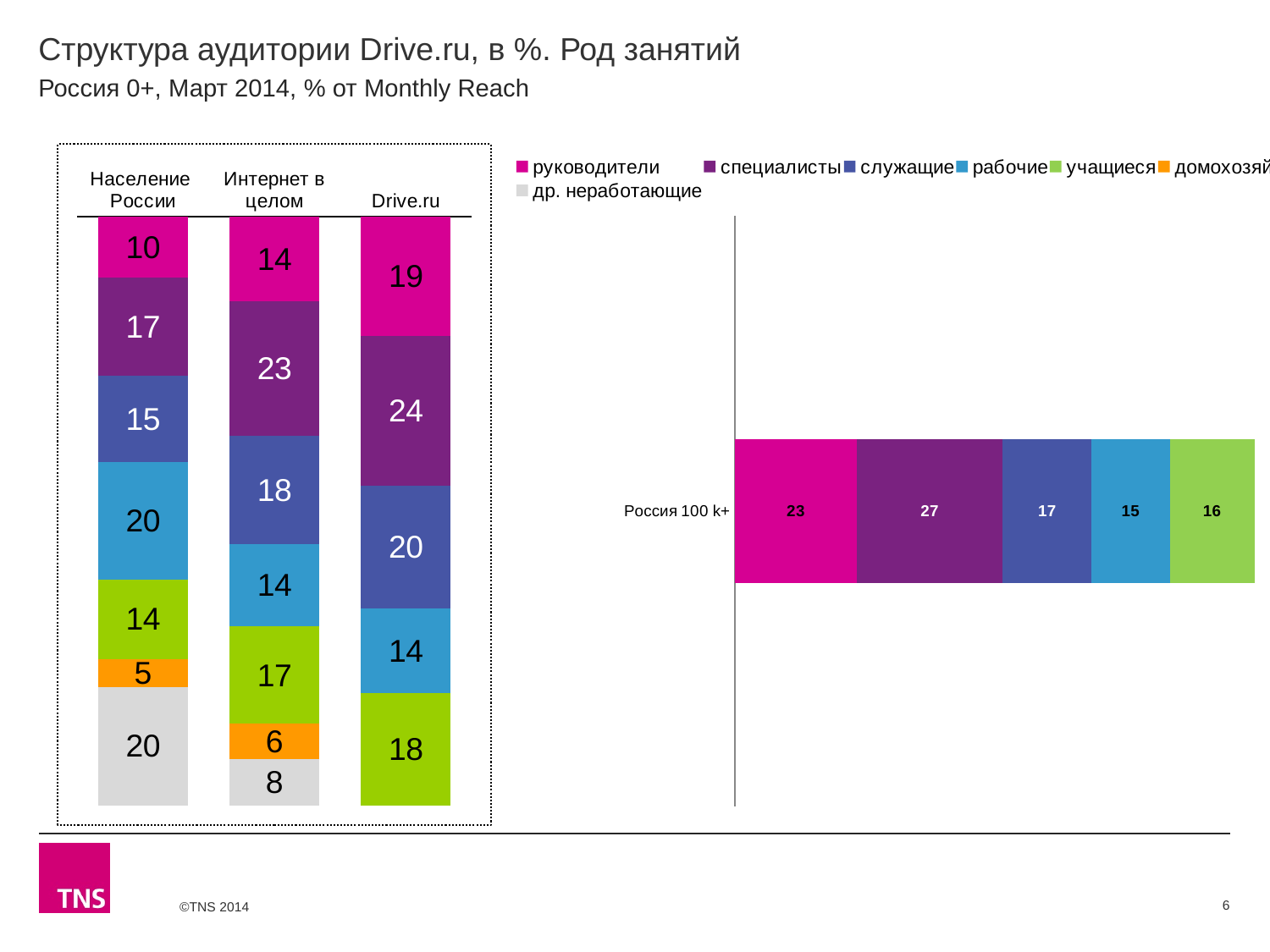

# Структура аудитории Drive.ru, в %. Род занятий
Россия 0+, Март 2014, % от Monthly Reach

### Chart

| Category | руководители | специалисты | служащие | рабочие | учащиеся | домохозяйки | др. неработающие |
|---|---|---|---|---|---|---|---|
| Население  России | 10.3 | 16.6 | 14.6 | 19.8 | 13.5 | 4.7 | 20.0 |
| Интернет в целом | 14.3 | 22.8 | 18.3 | 14.0 | 16.5 | 6.0 | 7.8 |
| Drive.ru | 19.2 | 24.2 | 19.9 | 13.6 | 18.2 | None | None |

### Chart

| Category | руководители | специалисты | служащие | рабочие | учащиеся | домохозяйки | др. неработающие |
|---|---|---|---|---|---|---|---|
| Россия 100 k+ | 22.8 | 27.3 | 16.6 | 14.6 | 15.9 | None | None |
6